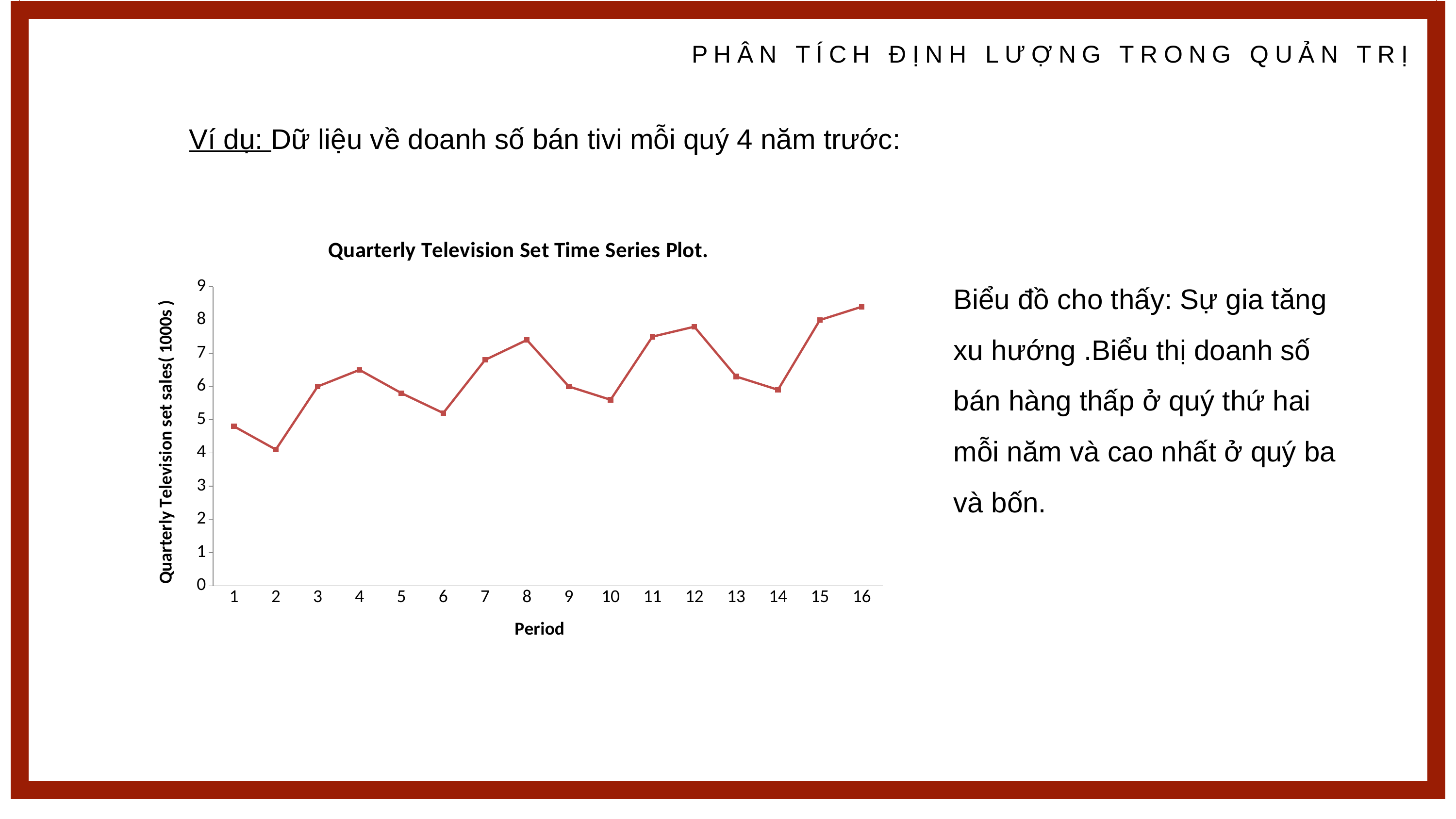

PHÂN TÍCH ĐỊNH LƯỢNG TRONG QUẢN TRỊ
Ví dụ: Dữ liệu về doanh số bán tivi mỗi quý 4 năm trước:

### Chart: Quarterly Television Set Time Series Plot.

| Category | Series 1 |
|---|---|
| 1 | 4.8 |
| 2 | 4.1 |
| 3 | 6.0 |
| 4 | 6.5 |
| 5 | 5.8 |
| 6 | 5.2 |
| 7 | 6.8 |
| 8 | 7.4 |
| 9 | 6.0 |
| 10 | 5.6 |
| 11 | 7.5 |
| 12 | 7.8 |
| 13 | 6.3 |
| 14 | 5.9 |
| 15 | 8.0 |
| 16 | 8.4 |
Biểu đồ cho thấy: Sự gia tăng xu hướng .Biểu thị doanh số bán hàng thấp ở quý thứ hai mỗi năm và cao nhất ở quý ba và bốn.